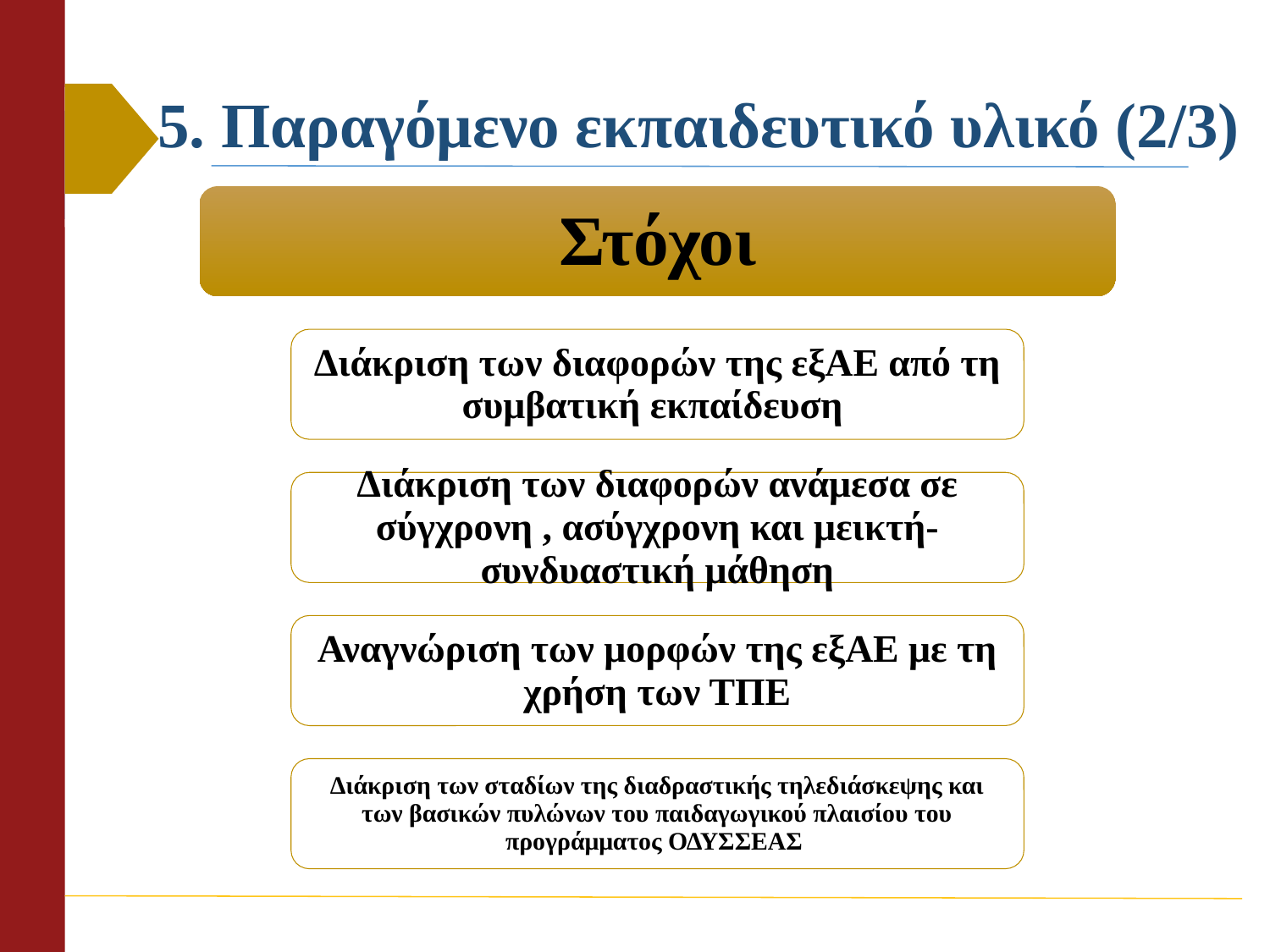

# 5. Παραγόμενο εκπαιδευτικό υλικό (2/3)
Στόχοι
Διάκριση των διαφορών της εξΑΕ από τη συμβατική εκπαίδευση
Διάκριση των σταδίων της διαδραστικής τηλεδιάσκεψης και των βασικών πυλώνων του παιδαγωγικού πλαισίου του προγράμματος ΟΔΥΣΣΕΑΣ
Διάκριση των διαφορών ανάμεσα σε σύγχρονη , ασύγχρονη και μεικτή-συνδυαστική μάθηση
Αναγνώριση των μορφών της εξΑΕ με τη χρήση των ΤΠΕ